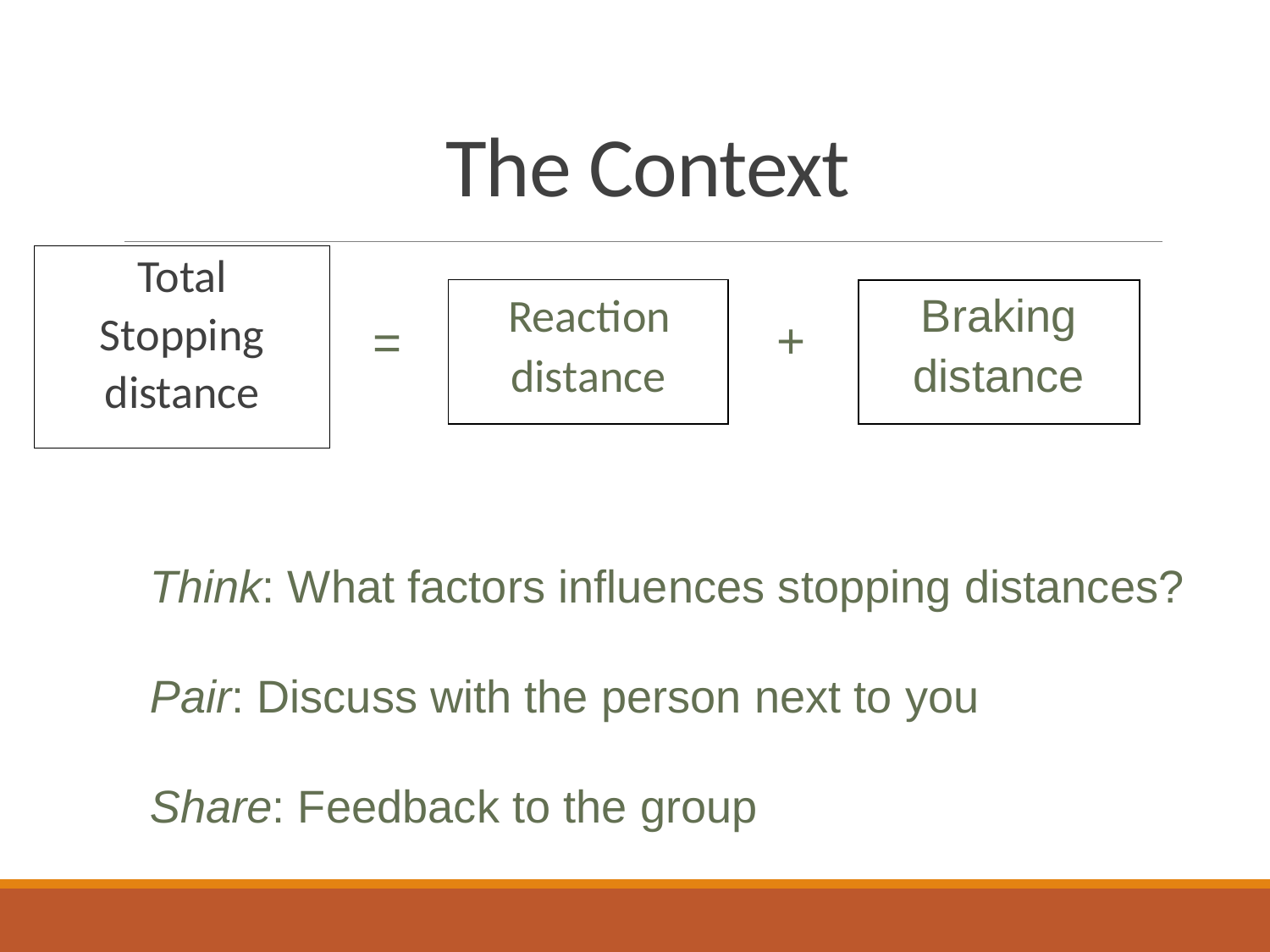

# The Context
Total
Stopping
distance

Reaction
distance

Braking
distance

+

=

Think: What factors influences stopping distances?

Pair: Discuss with the person next to you

Share: Feedback to the group